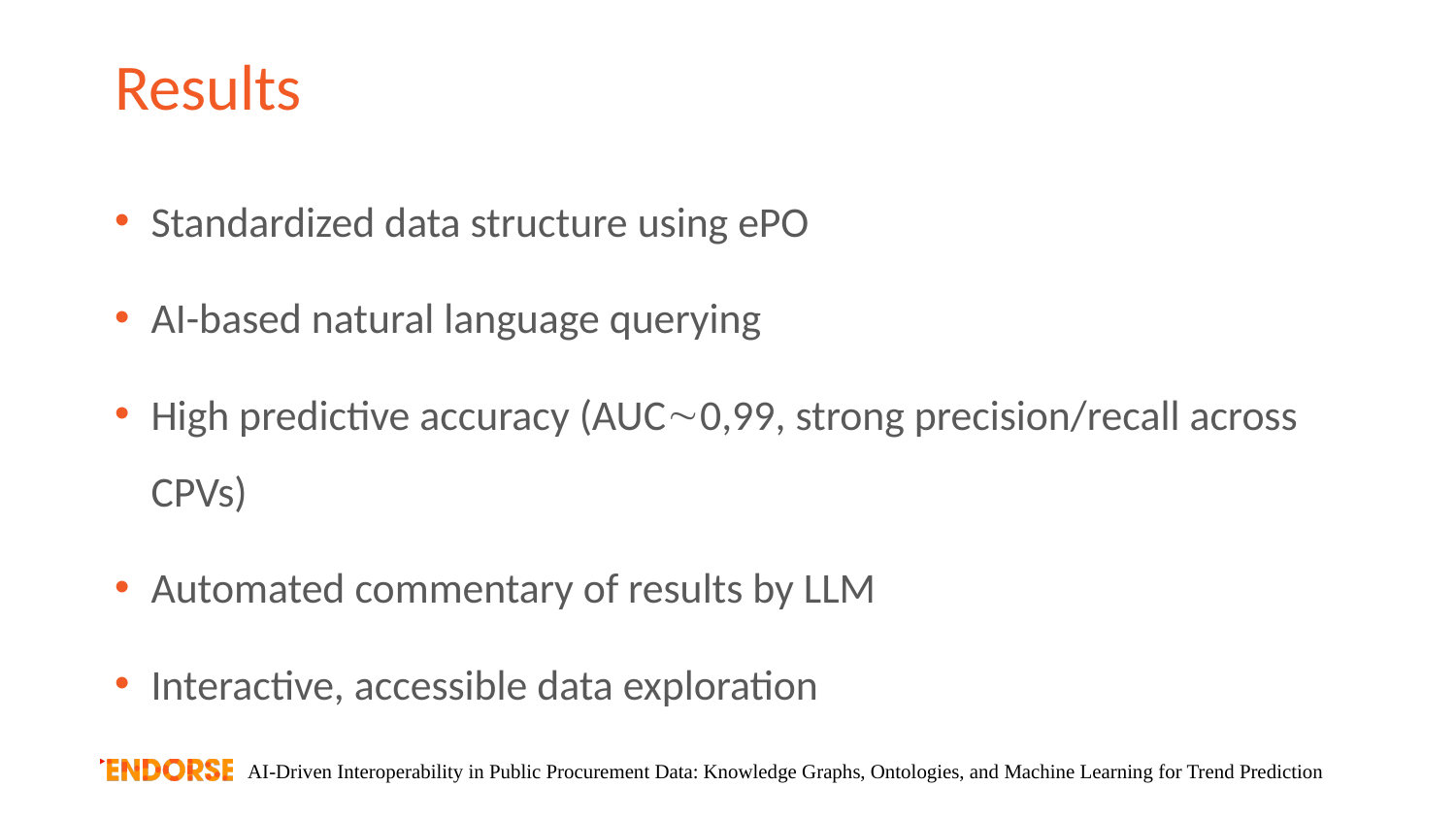

# Results
Standardized data structure using ePO
AI-based natural language querying
High predictive accuracy (AUC∼0,99, strong precision/recall across CPVs)
Automated commentary of results by LLM
Interactive, accessible data exploration

AI-Driven Interoperability in Public Procurement Data: Knowledge Graphs, Ontologies, and Machine Learning for Trend Prediction